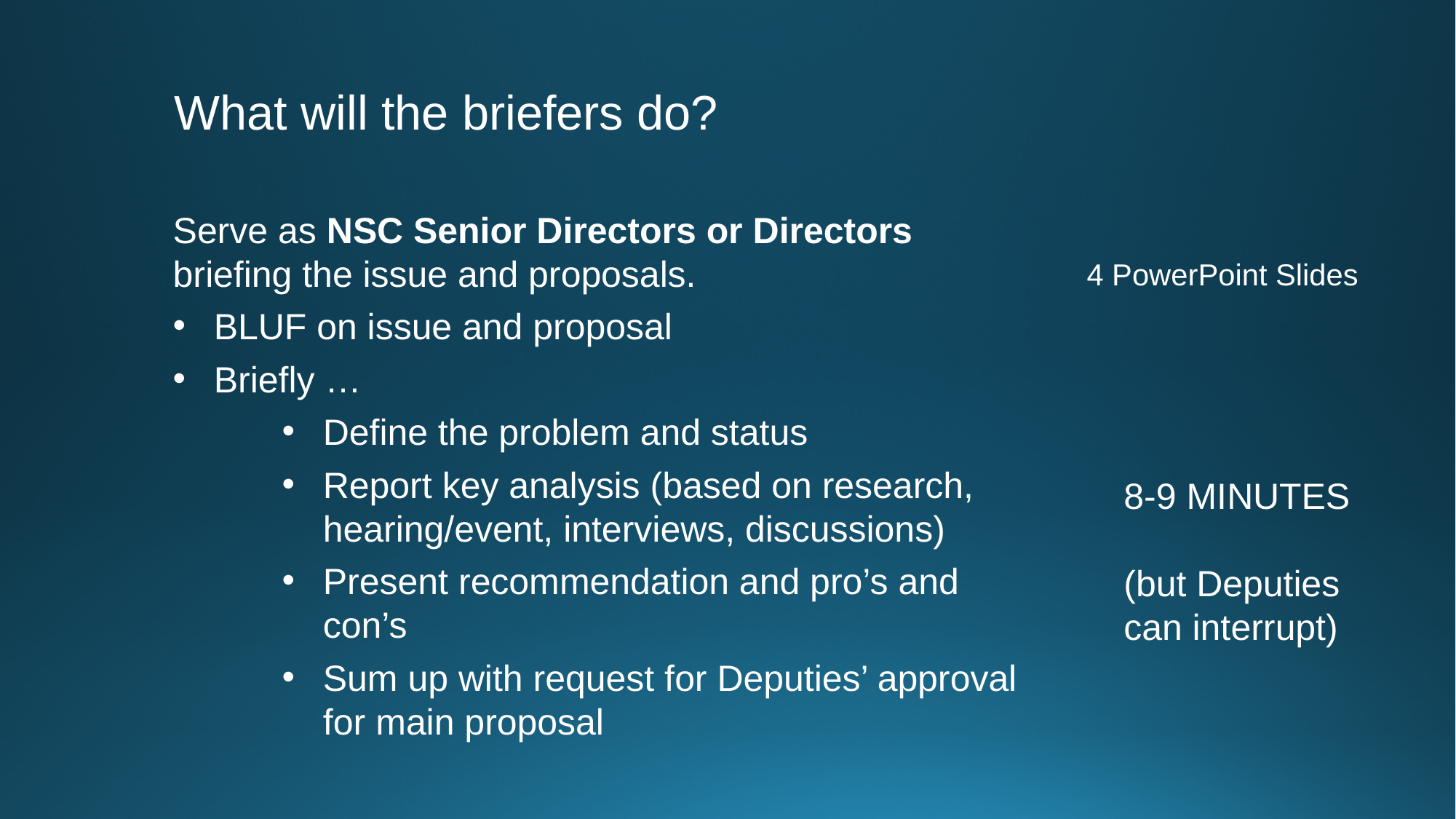

What will the briefers do?
Serve as NSC Senior Directors or Directors briefing the issue and proposals.
BLUF on issue and proposal
Briefly …
Define the problem and status
Report key analysis (based on research, hearing/event, interviews, discussions)
Present recommendation and pro’s and con’s
Sum up with request for Deputies’ approval for main proposal
4 PowerPoint Slides
8-9 MINUTES
(but Deputies can interrupt)